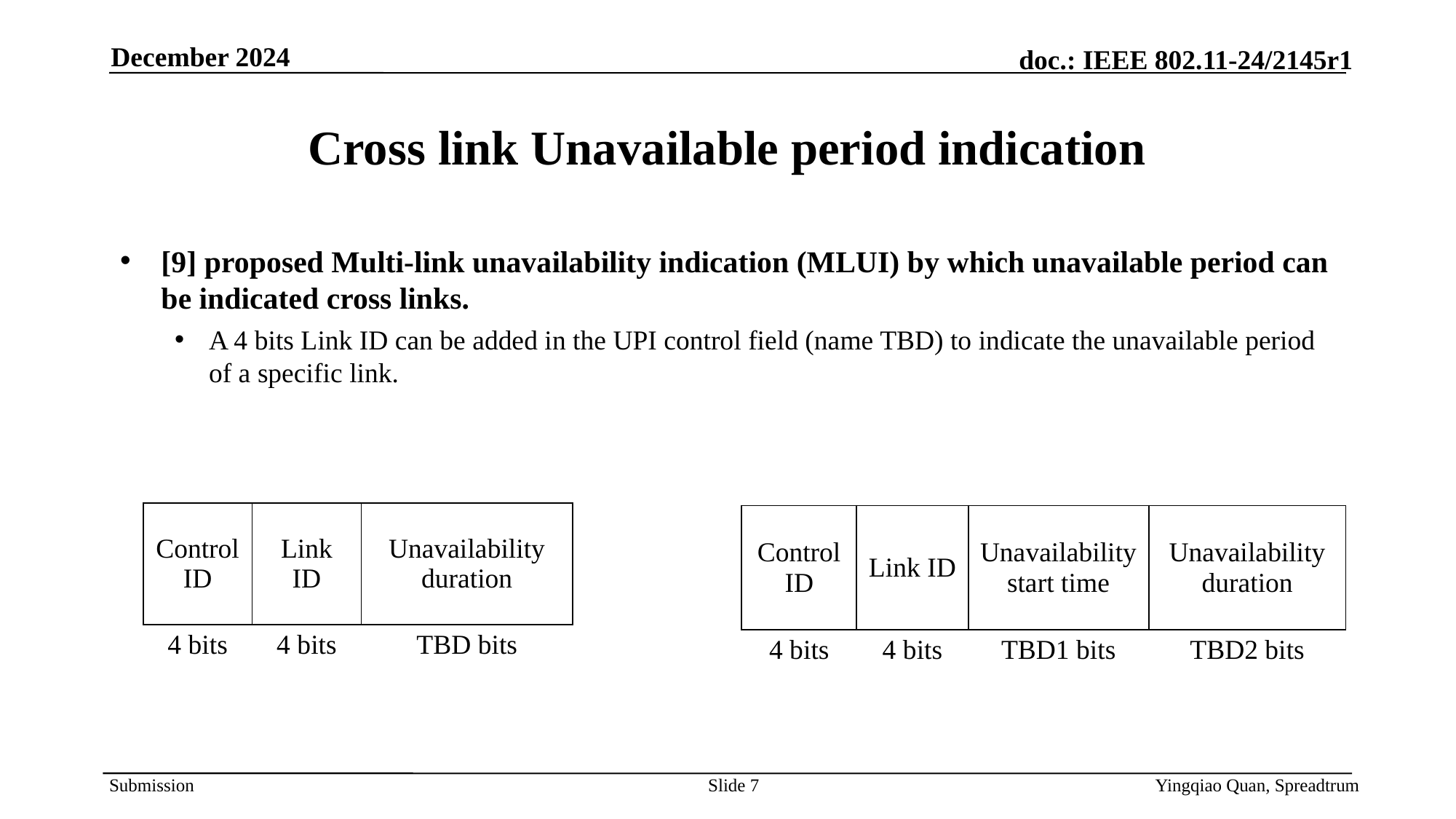

December 2024
# Cross link Unavailable period indication
[9] proposed Multi-link unavailability indication (MLUI) by which unavailable period can be indicated cross links.
A 4 bits Link ID can be added in the UPI control field (name TBD) to indicate the unavailable period of a specific link.
|  |  |  |
| --- | --- | --- |
| Control ID | Link ID | Unavailability duration |
| 4 bits | 4 bits | TBD bits |
|  |  |  |  |
| --- | --- | --- | --- |
| Control ID | Link ID | Unavailability start time | Unavailability duration |
| 4 bits | 4 bits | TBD1 bits | TBD2 bits |
Slide 7
Yingqiao Quan, Spreadtrum